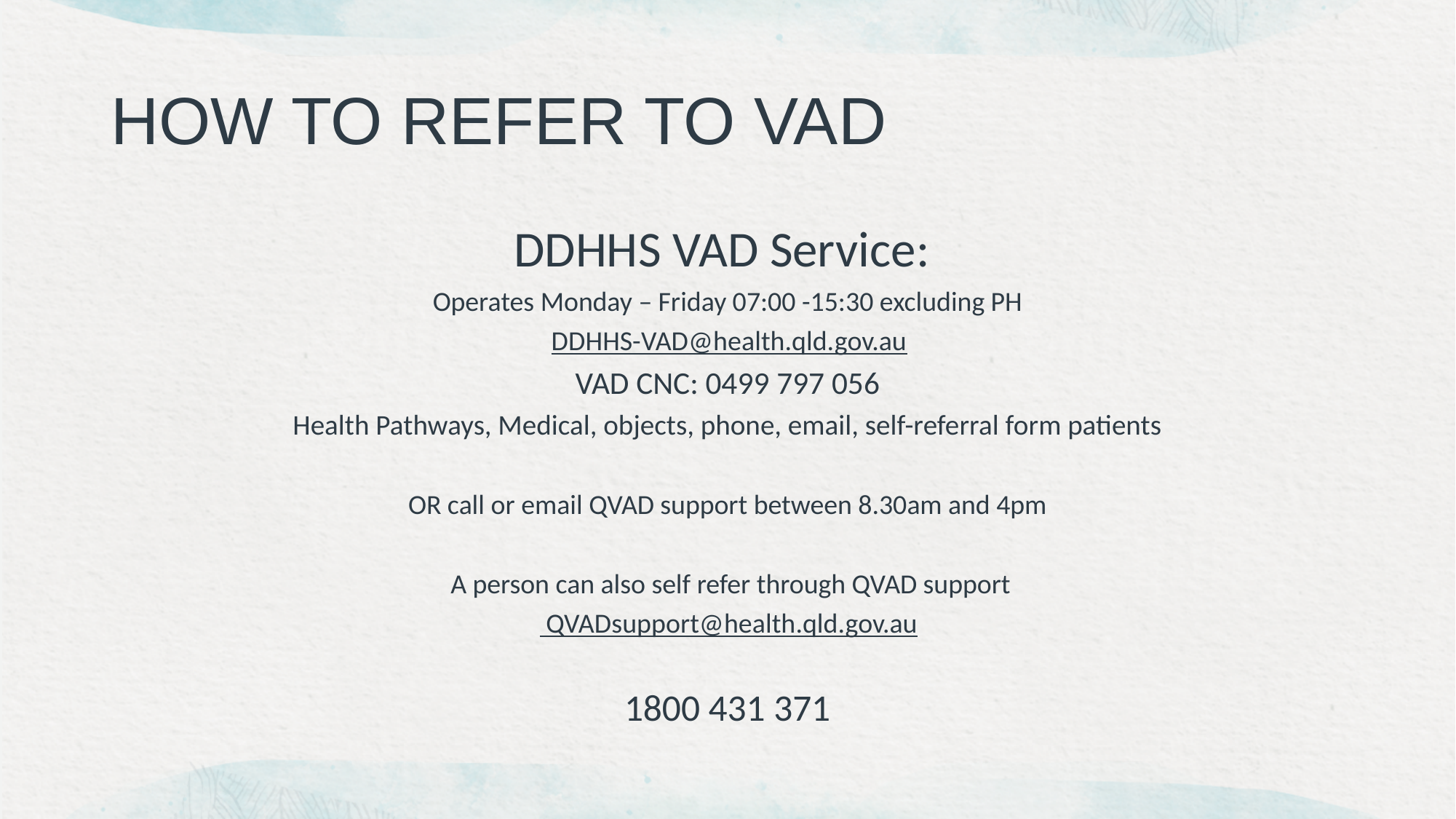

# HOW TO REFER TO VAD
DDHHS VAD Service:
Operates Monday – Friday 07:00 -15:30 excluding PH
DDHHS-VAD@health.qld.gov.au
VAD CNC: 0499 797 056
Health Pathways, Medical, objects, phone, email, self-referral form patients

OR call or email QVAD support between 8.30am and 4pm

 A person can also self refer through QVAD support
 QVADsupport@health.qld.gov.au

1800 431 371